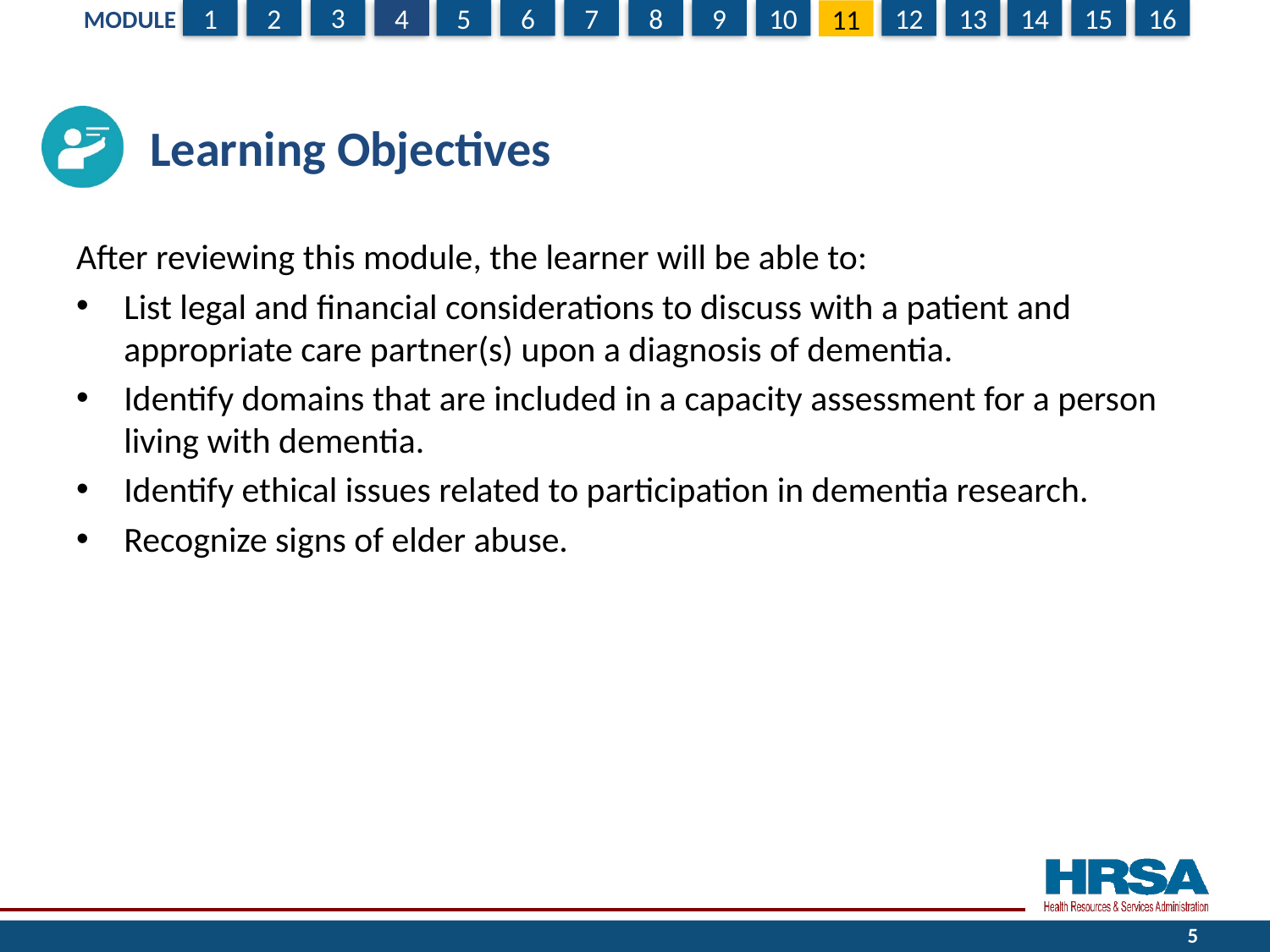

# Learning Objectives
After reviewing this module, the learner will be able to:
List legal and financial considerations to discuss with a patient and appropriate care partner(s) upon a diagnosis of dementia.
Identify domains that are included in a capacity assessment for a person living with dementia.
Identify ethical issues related to participation in dementia research.
Recognize signs of elder abuse.